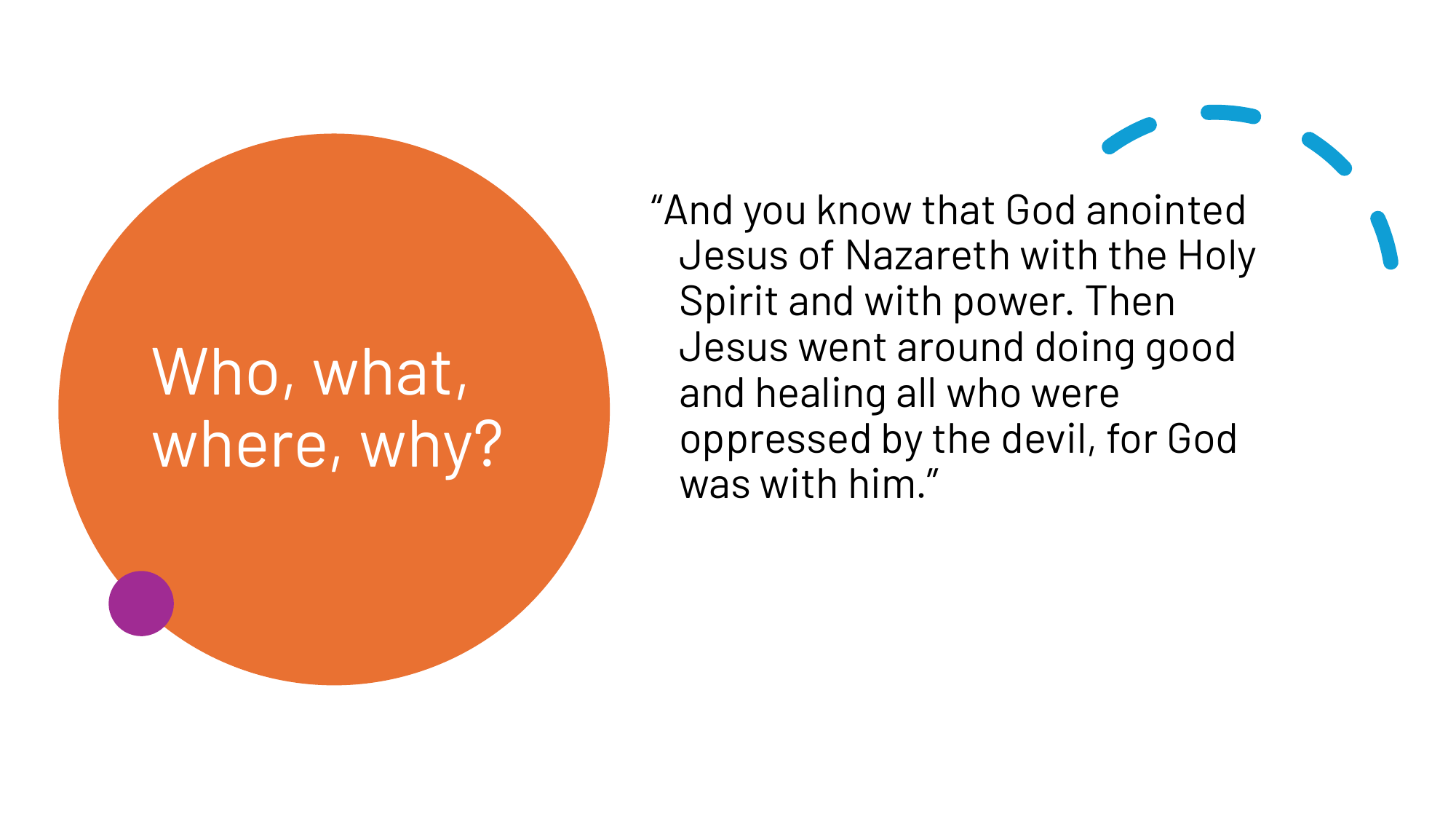

# Who, what, where, why?
“And you know that God anointed Jesus of Nazareth with the Holy Spirit and with power. Then Jesus went around doing good and healing all who were oppressed by the devil, for God was with him.”